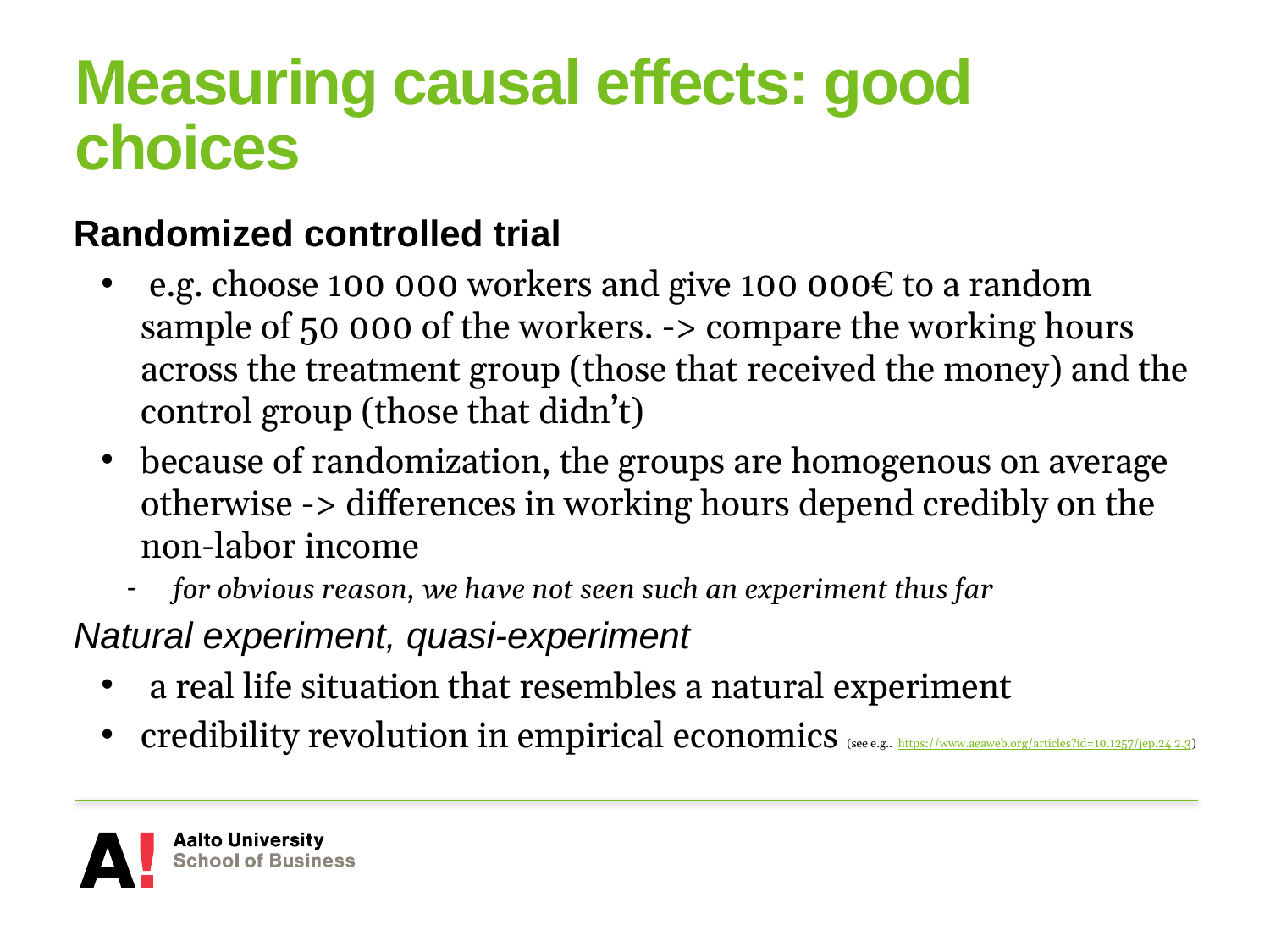

# Measuring causal effects: good choices
Randomized controlled trial
 e.g. choose 100 000 workers and give 100 000€ to a random sample of 50 000 of the workers. -> compare the working hours across the treatment group (those that received the money) and the control group (those that didn’t)
because of randomization, the groups are homogenous on average otherwise -> differences in working hours depend credibly on the non-labor income
 for obvious reason, we have not seen such an experiment thus far
Natural experiment, quasi-experiment
 a real life situation that resembles a natural experiment
credibility revolution in empirical economics (see e.g..  https://www.aeaweb.org/articles?id=10.1257/jep.24.2.3)